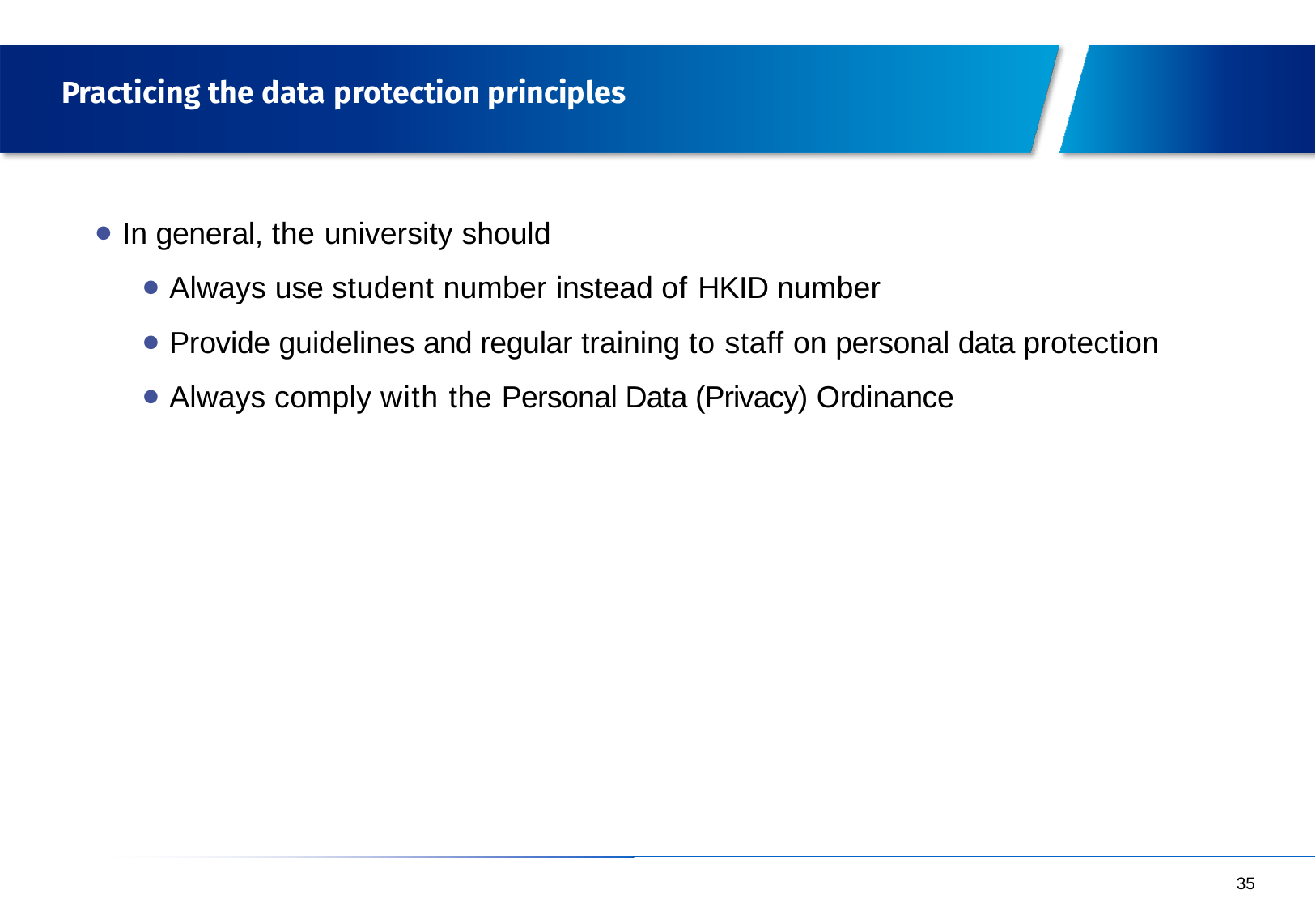

# Practicing the data protection principles
• In general, the university should
• Always use student number instead of HKID number
• Provide guidelines and regular training to staff on personal data protection
• Always comply with the Personal Data (Privacy) Ordinance

35